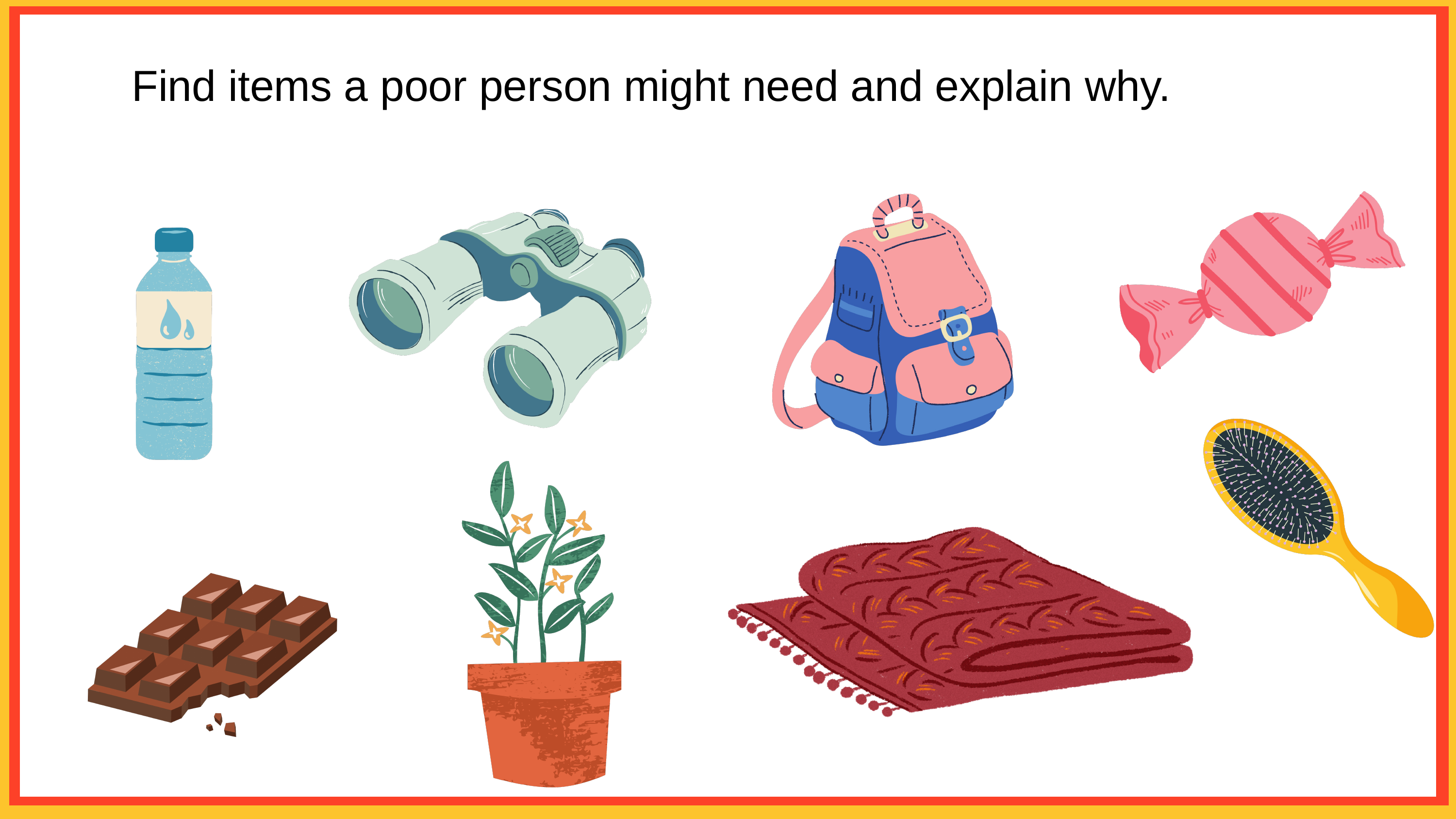

Find items a poor person might need and explain why.